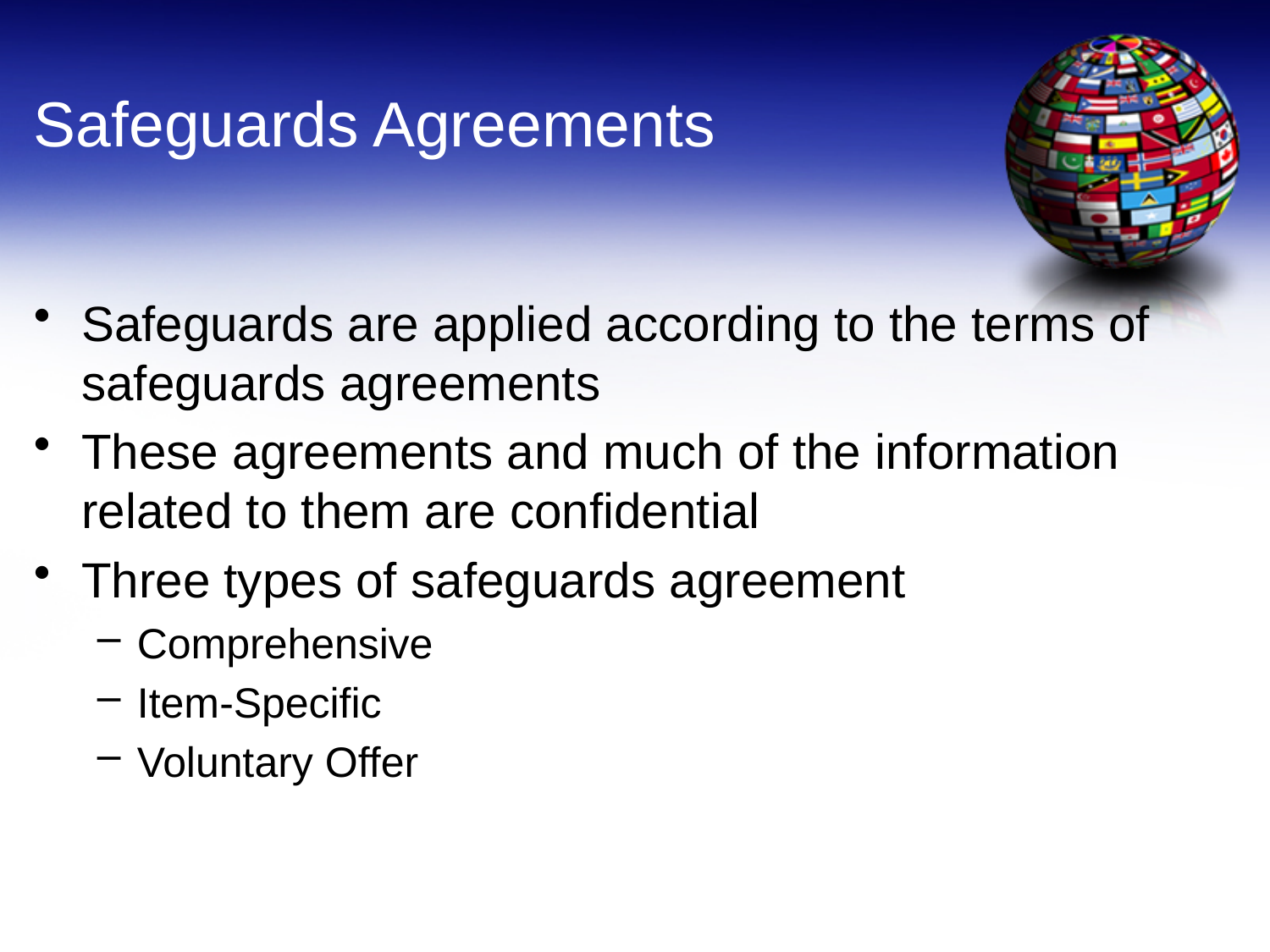

# Safeguards Agreements
Safeguards are applied according to the terms of safeguards agreements
These agreements and much of the information related to them are confidential
Three types of safeguards agreement
Comprehensive
Item-Specific
Voluntary Offer